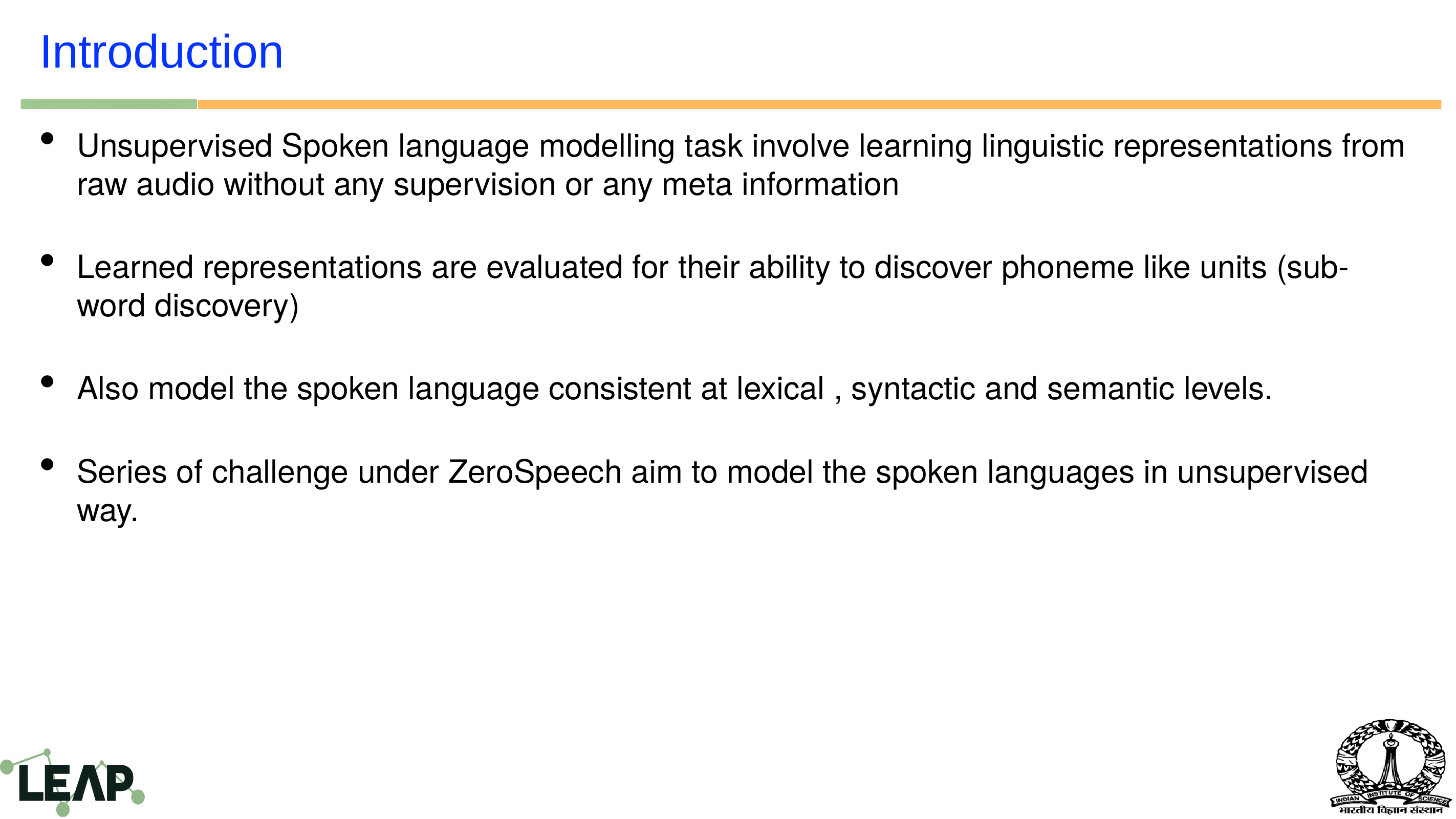

# Introduction
Unsupervised Spoken language modelling task involve learning linguistic representations from raw audio without any supervision or any meta information
Learned representations are evaluated for their ability to discover phoneme like units (sub-word discovery)
Also model the spoken language consistent at lexical , syntactic and semantic levels.
Series of challenge under ZeroSpeech aim to model the spoken languages in unsupervised way.